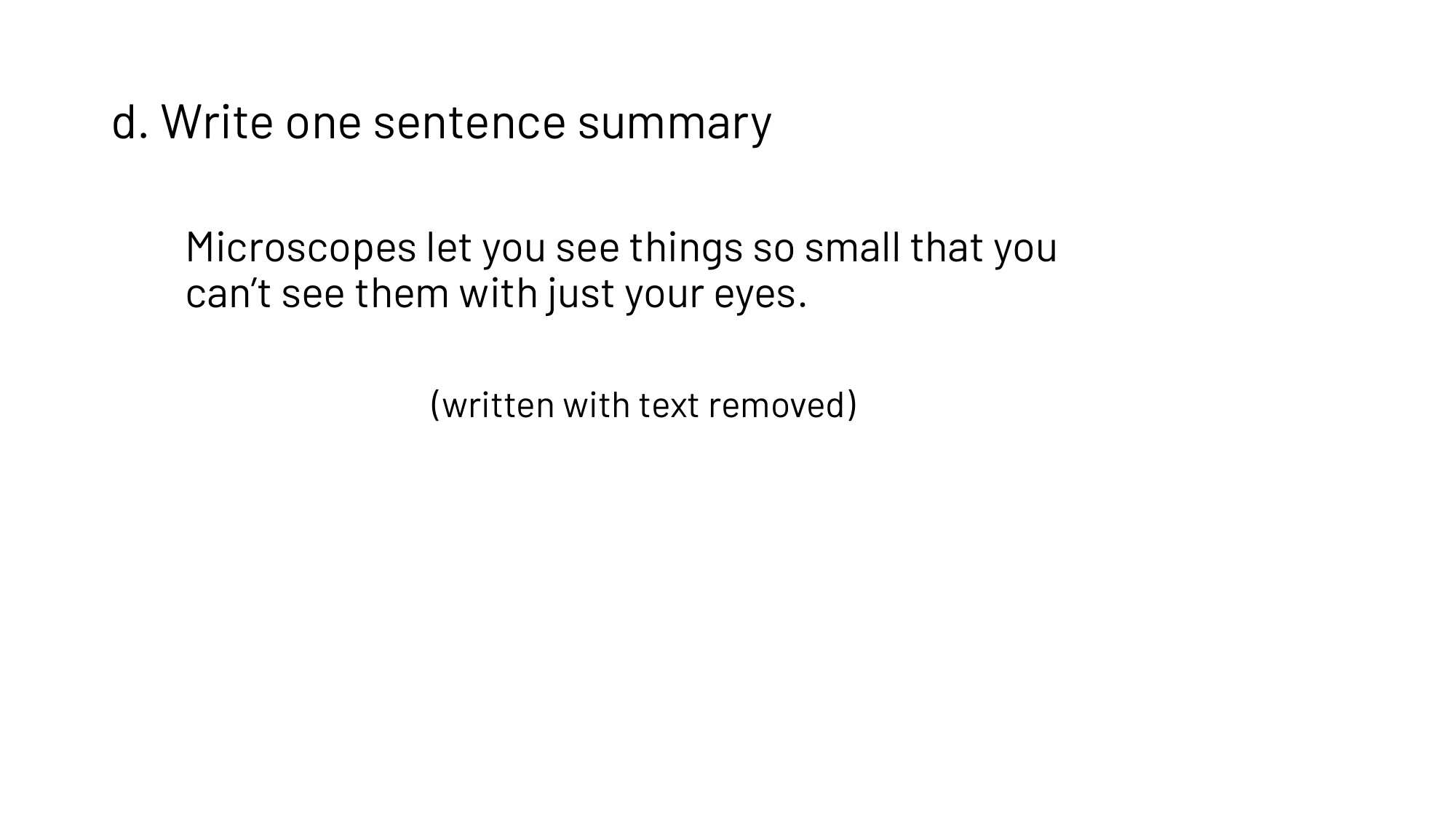

# d. Write one sentence summary
Microscopes let you see things so small that you can’t see them with just your eyes.

                                  (written with text removed)